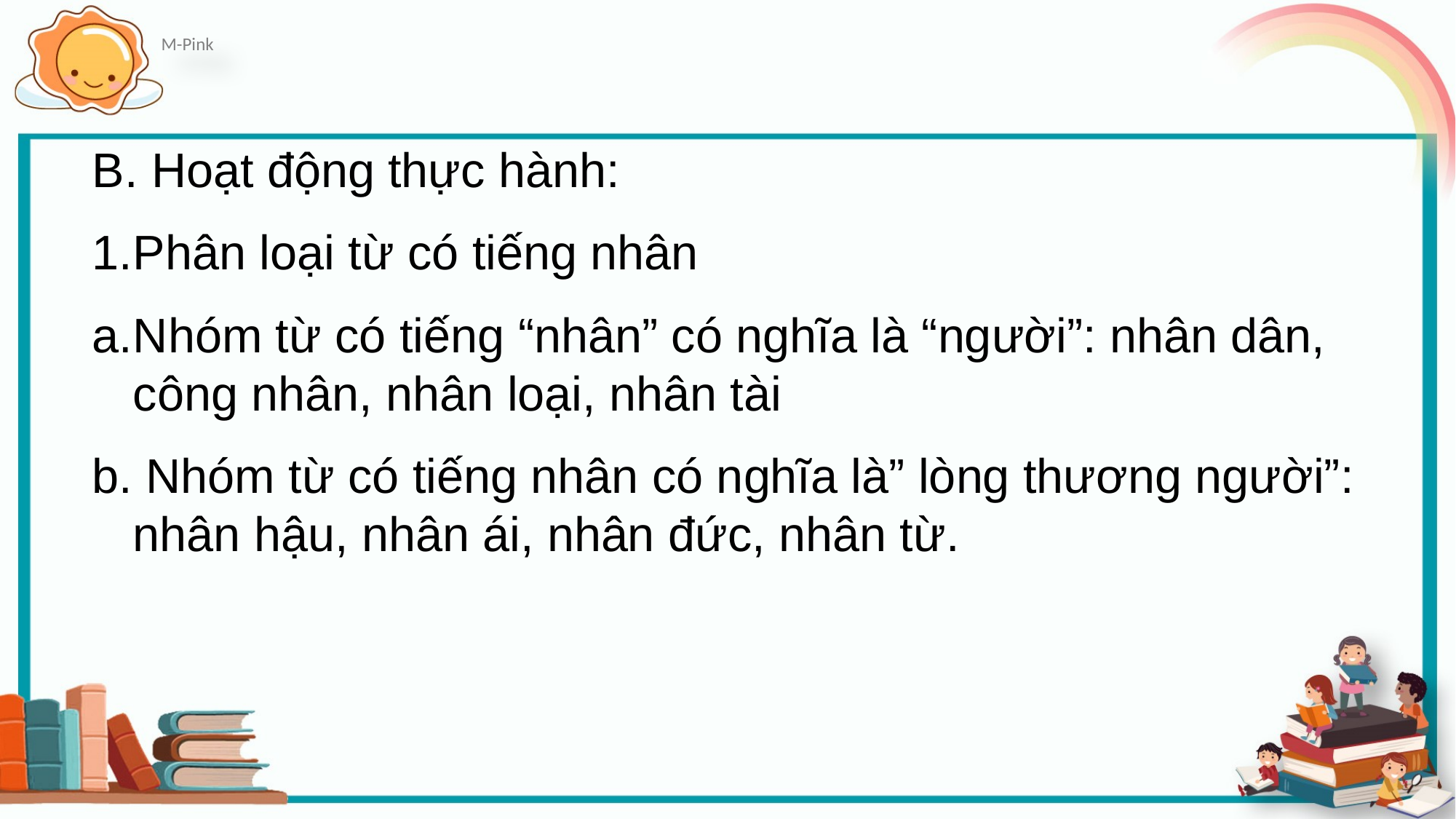

B. Hoạt động thực hành:
Phân loại từ có tiếng nhân
Nhóm từ có tiếng “nhân” có nghĩa là “người”: nhân dân, công nhân, nhân loại, nhân tài
b. Nhóm từ có tiếng nhân có nghĩa là” lòng thương người”: nhân hậu, nhân ái, nhân đức, nhân từ.